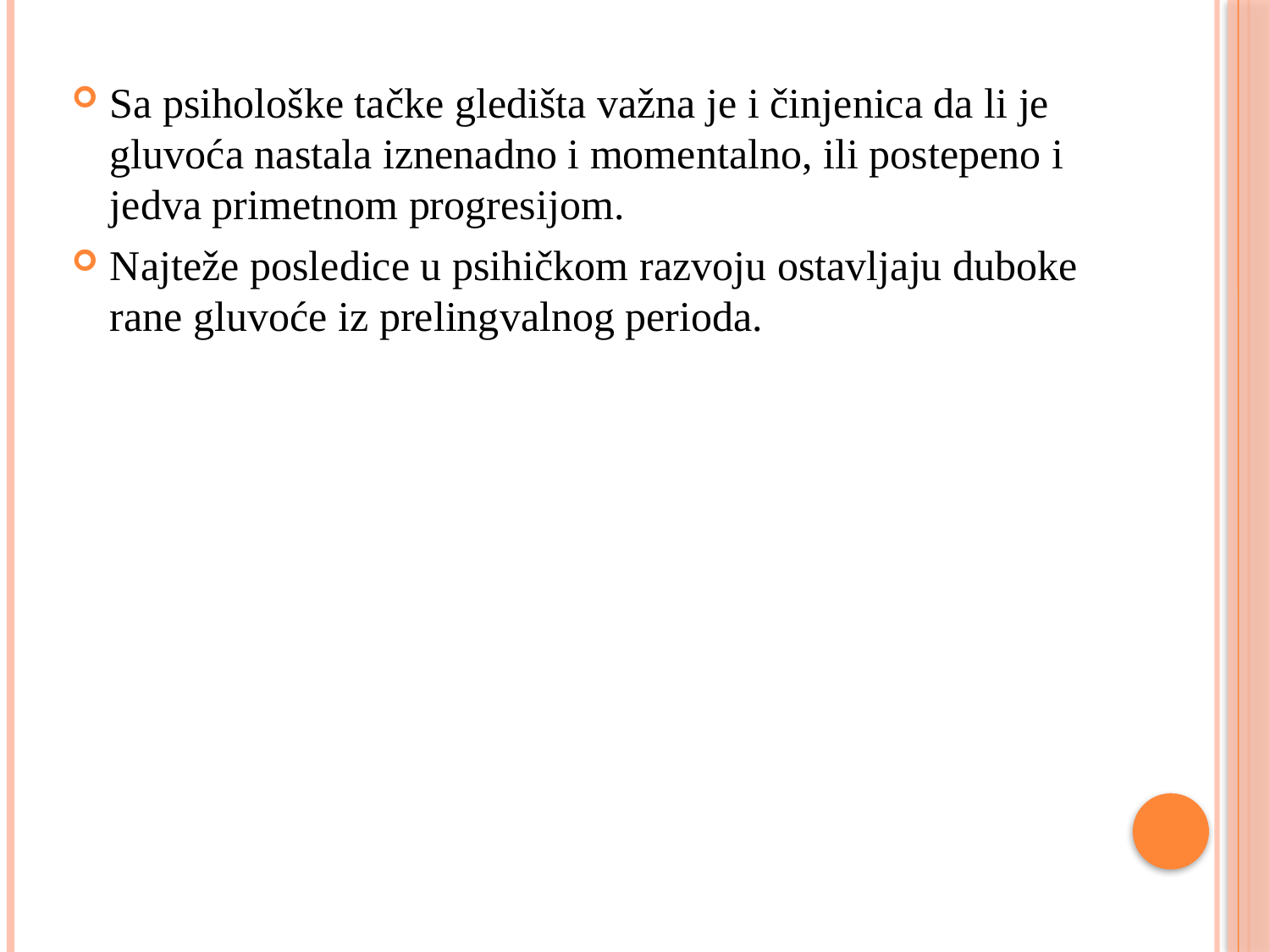

Sa psihološke tačke gledišta važna je i činjenica da li je gluvoća nastala iznenadno i momentalno, ili postepeno i jedva primetnom progresijom.
Najteže posledice u psihičkom razvoju ostavljaju duboke rane gluvoće iz prelingvalnog perioda.